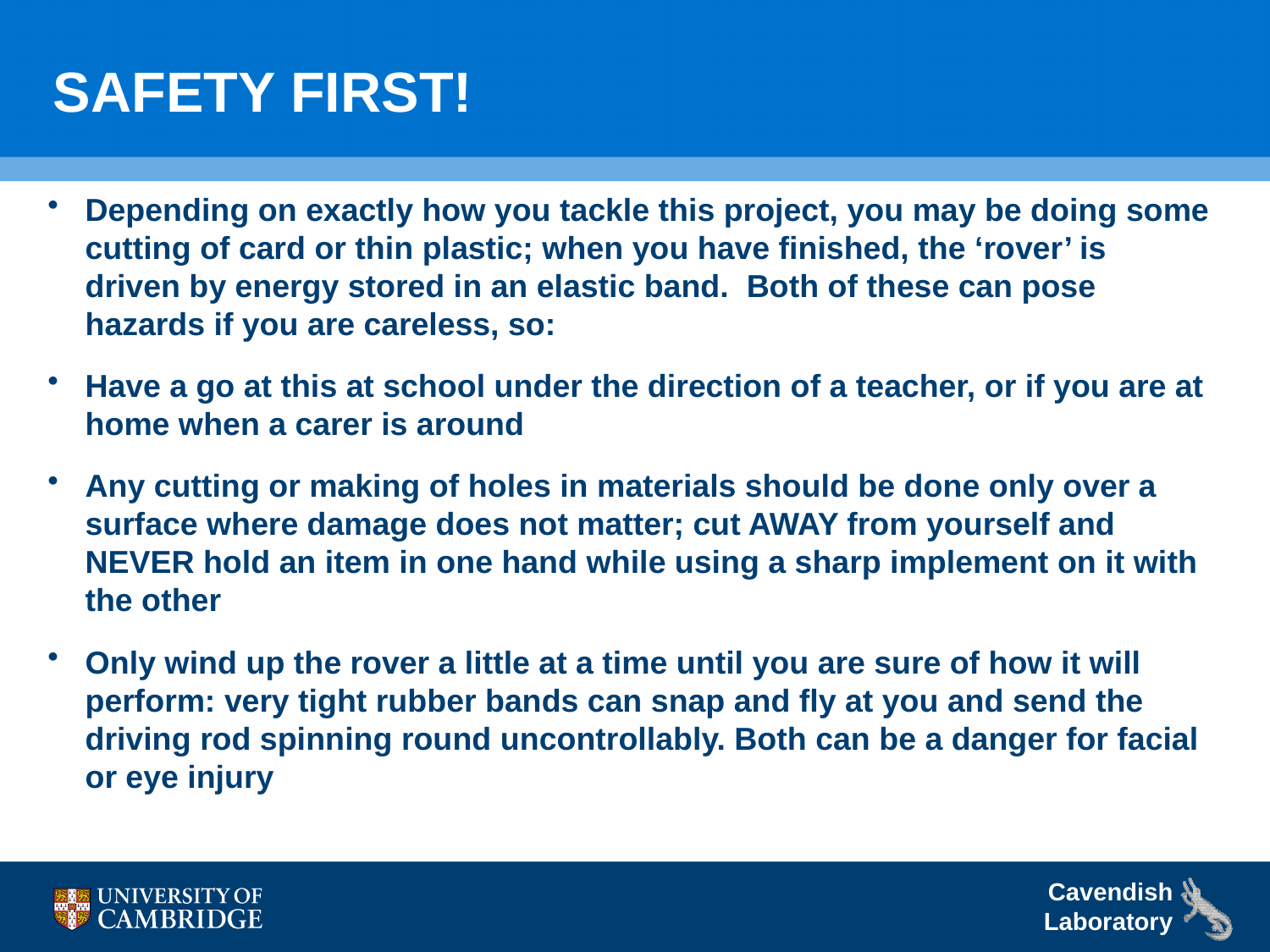

# SAFETY FIRST!
Depending on exactly how you tackle this project, you may be doing some cutting of card or thin plastic; when you have finished, the ‘rover’ is driven by energy stored in an elastic band.  Both of these can pose hazards if you are careless, so:
Have a go at this at school under the direction of a teacher, or if you are at home when a carer is around
Any cutting or making of holes in materials should be done only over a surface where damage does not matter; cut AWAY from yourself and NEVER hold an item in one hand while using a sharp implement on it with the other
Only wind up the rover a little at a time until you are sure of how it will perform: very tight rubber bands can snap and fly at you and send the driving rod spinning round uncontrollably. Both can be a danger for facial or eye injury